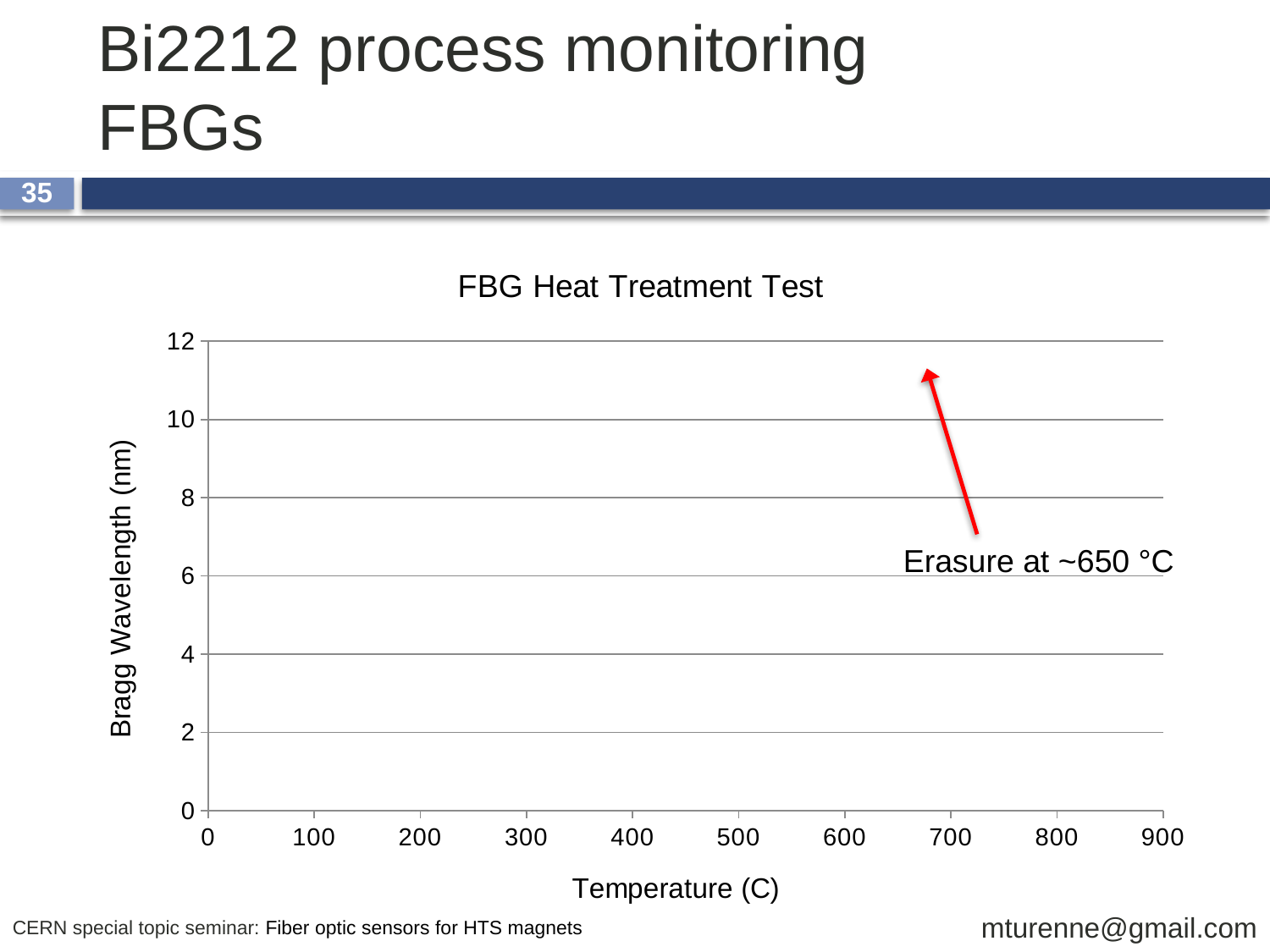

# Bi2212 process monitoring FBGs
35

### Chart: FBG Heat Treatment Test

| Category |  |
|---|---|
Erasure at ~650 °C
mturenne@gmail.com